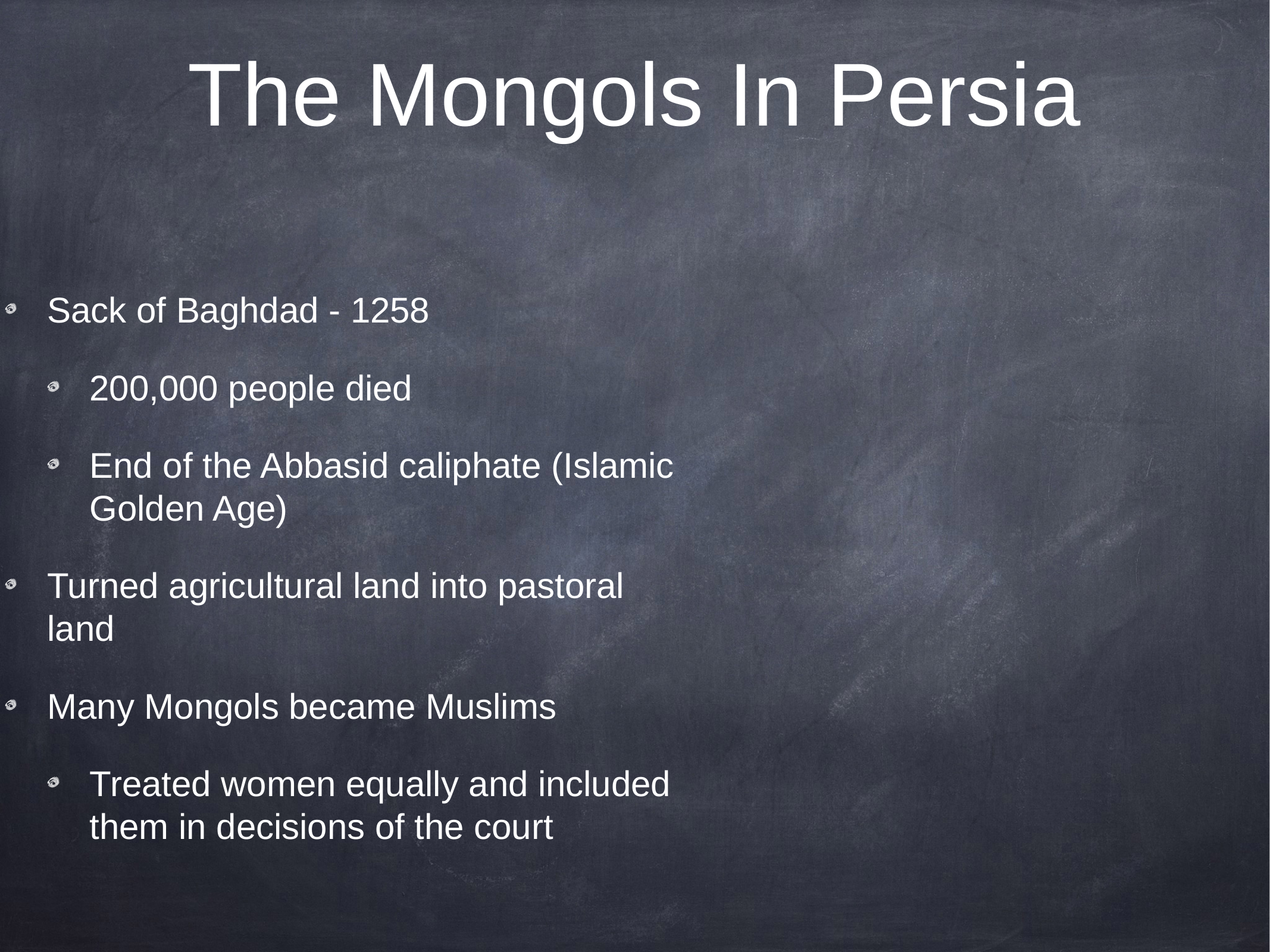

# The Mongols In Persia
Sack of Baghdad - 1258
200,000 people died
End of the Abbasid caliphate (Islamic Golden Age)
Turned agricultural land into pastoral land
Many Mongols became Muslims
Treated women equally and included them in decisions of the court